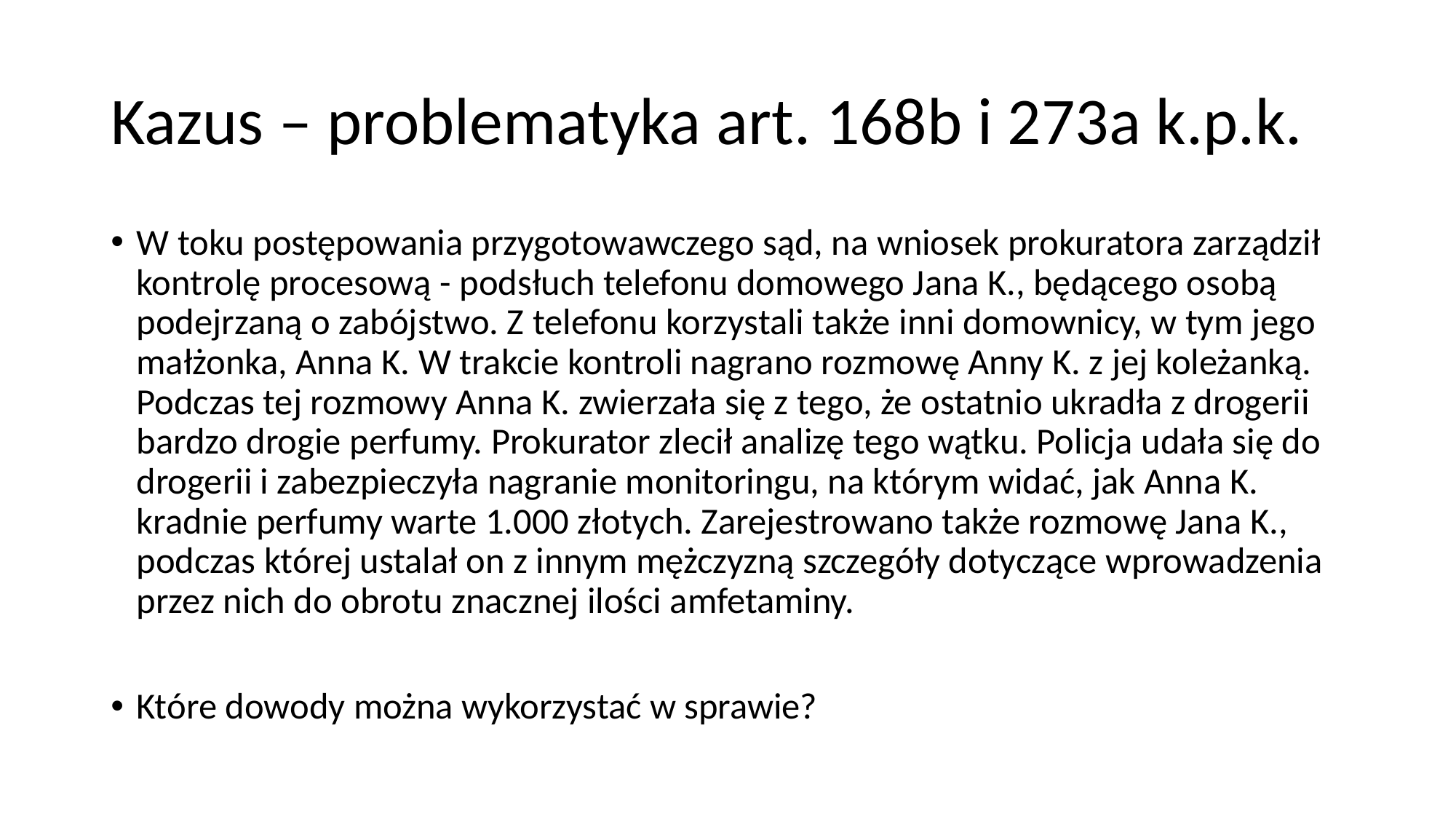

# Kazus – problematyka art. 168b i 273a k.p.k.
W toku postępowania przygotowawczego sąd, na wniosek prokuratora zarządził kontrolę procesową - podsłuch telefonu domowego Jana K., będącego osobą podejrzaną o zabójstwo. Z telefonu korzystali także inni domownicy, w tym jego małżonka, Anna K. W trakcie kontroli nagrano rozmowę Anny K. z jej koleżanką. Podczas tej rozmowy Anna K. zwierzała się z tego, że ostatnio ukradła z drogerii bardzo drogie perfumy. Prokurator zlecił analizę tego wątku. Policja udała się do drogerii i zabezpieczyła nagranie monitoringu, na którym widać, jak Anna K. kradnie perfumy warte 1.000 złotych. Zarejestrowano także rozmowę Jana K., podczas której ustalał on z innym mężczyzną szczegóły dotyczące wprowadzenia przez nich do obrotu znacznej ilości amfetaminy.

Które dowody można wykorzystać w sprawie?